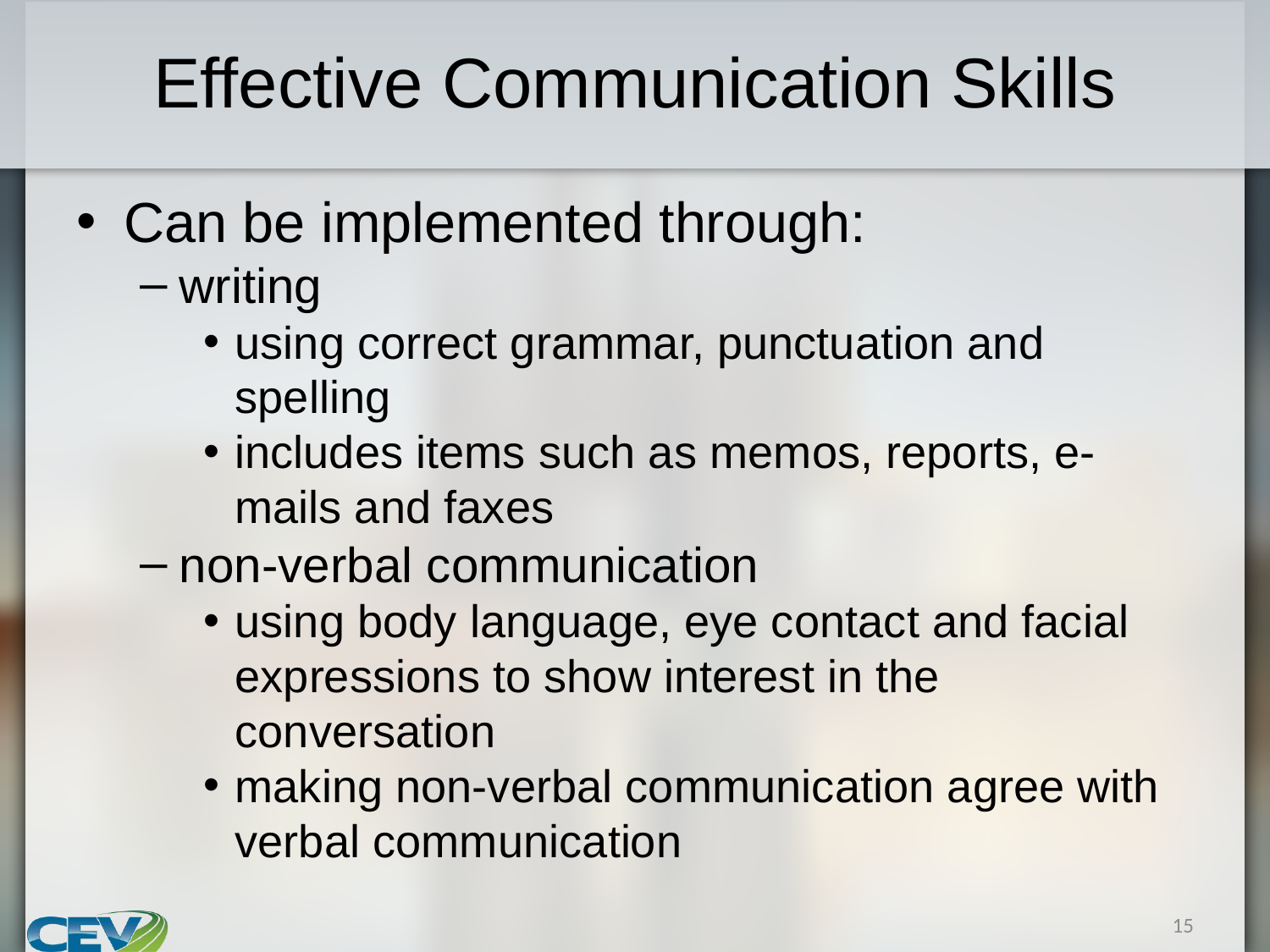

# Effective Communication Skills
Can be implemented through:
writing
using correct grammar, punctuation and spelling
includes items such as memos, reports, e-mails and faxes
non-verbal communication
using body language, eye contact and facial expressions to show interest in the conversation
making non-verbal communication agree with verbal communication

15